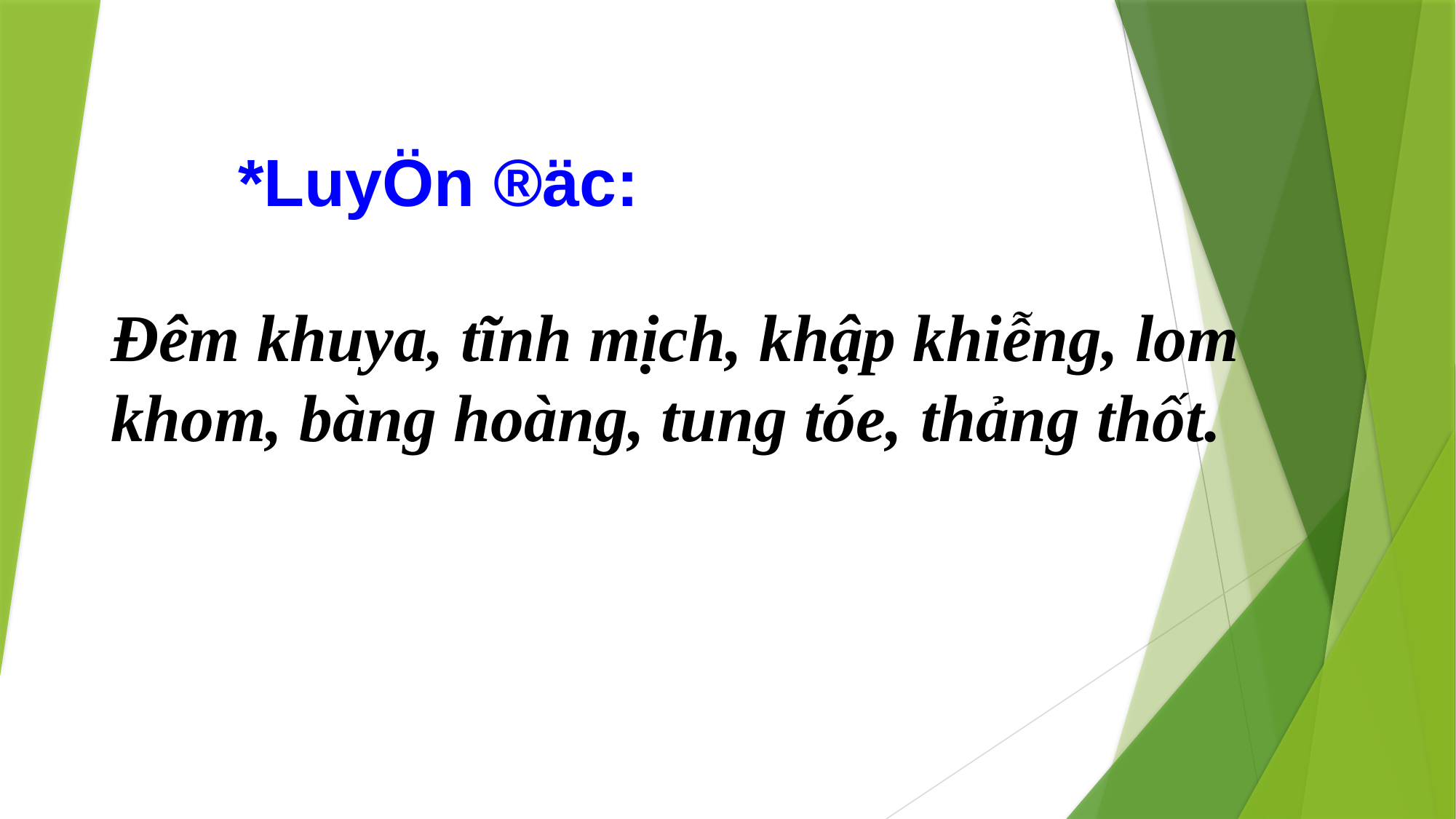

*LuyÖn ®äc:

Đêm khuya, tĩnh mịch, khập khiễng, lom khom, bàng hoàng, tung tóe, thảng thốt.